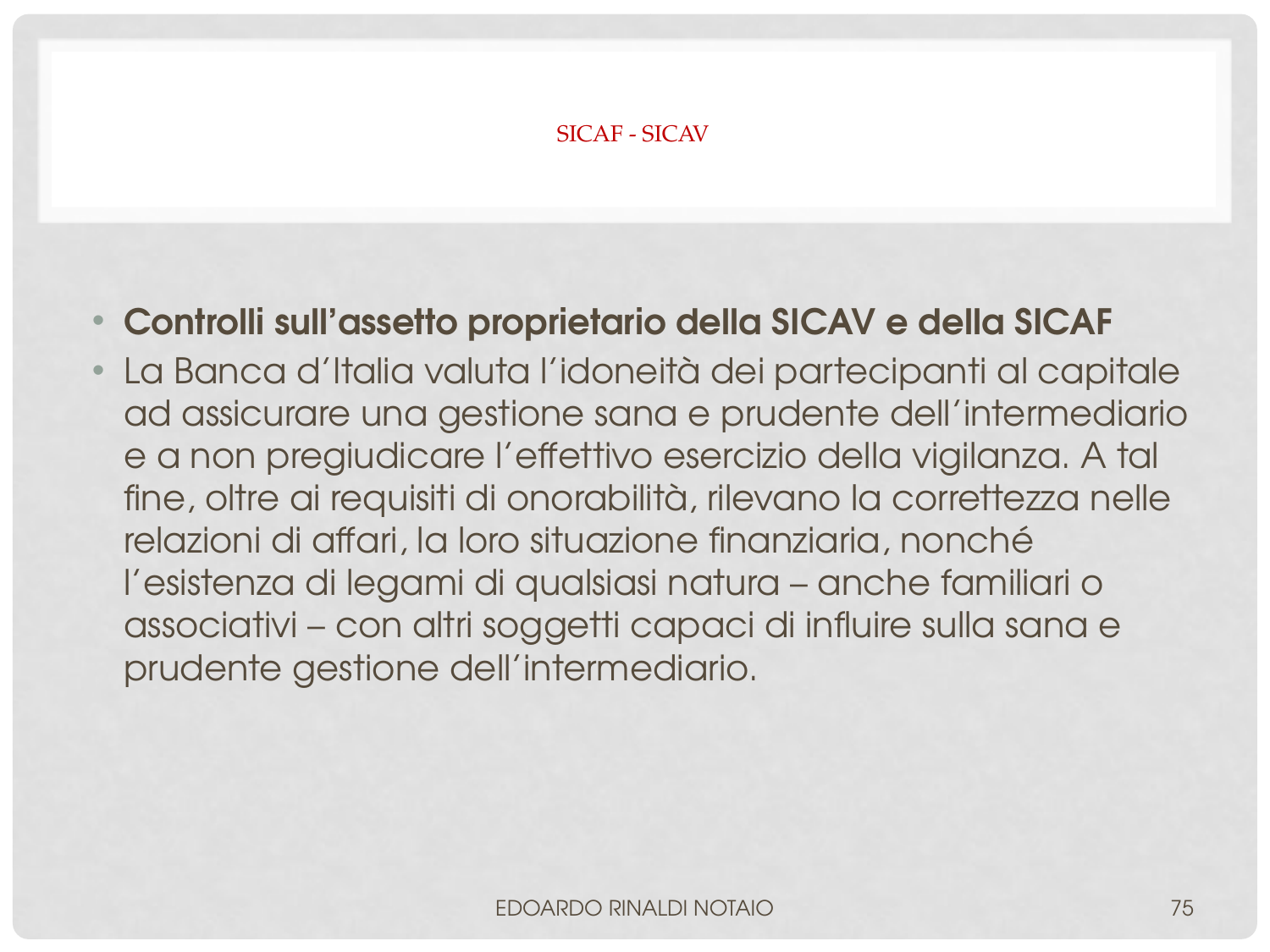

# SICAF - SICAV

Controlli sull’assetto proprietario della SICAV e della SICAF
La Banca d’Italia valuta l’idoneità dei partecipanti al capitale ad assicurare una gestione sana e prudente dell’intermediario e a non pregiudicare l’effettivo esercizio della vigilanza. A tal fine, oltre ai requisiti di onorabilità, rilevano la correttezza nelle relazioni di affari, la loro situazione finanziaria, nonché l’esistenza di legami di qualsiasi natura – anche familiari o associativi – con altri soggetti capaci di influire sulla sana e prudente gestione dell’intermediario.
EDOARDO RINALDI NOTAIO
75